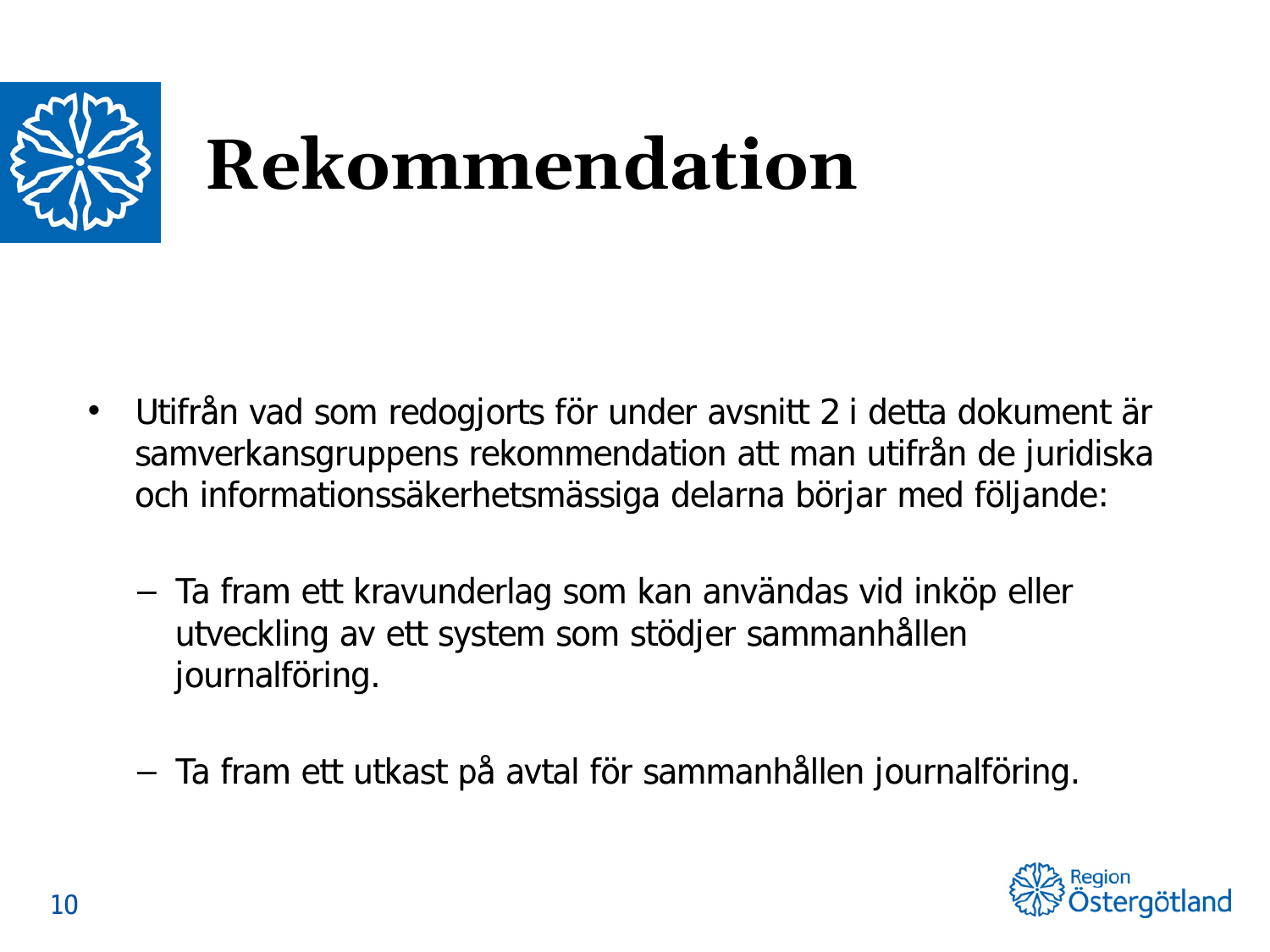

# Rekommendation

Utifrån vad som redogjorts för under avsnitt 2 i detta dokument är samverkansgruppens rekommendation att man utifrån de juridiska och informationssäkerhetsmässiga delarna börjar med följande:

Ta fram ett kravunderlag som kan användas vid inköp eller utveckling av ett system som stödjer sammanhållen journalföring.

Ta fram ett utkast på avtal för sammanhållen journalföring.

10